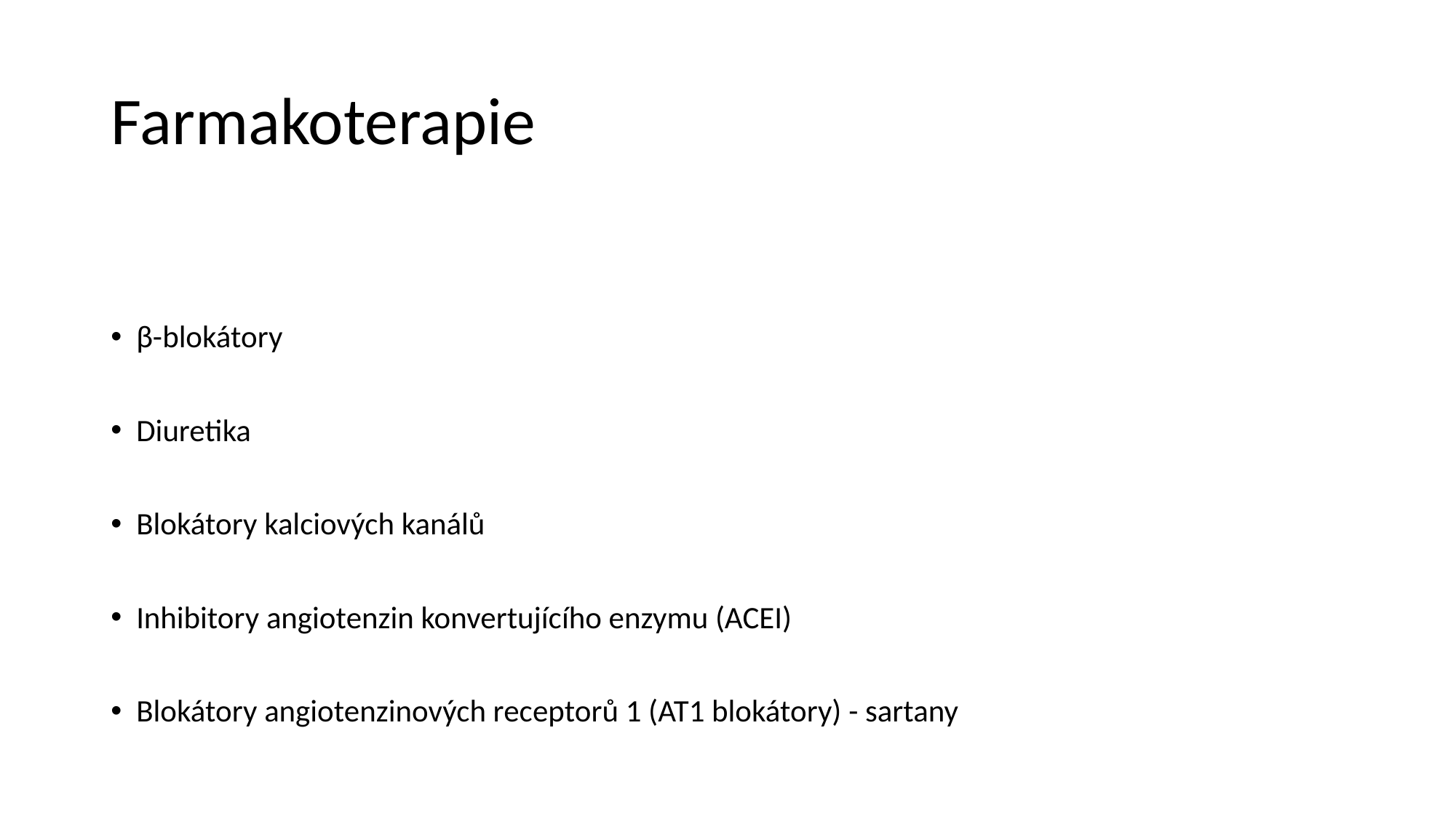

# Farmakoterapie

β-blokátory

Diuretika

Blokátory kalciových kanálů

Inhibitory angiotenzin konvertujícího enzymu (ACEI)

Blokátory angiotenzinových receptorů 1 (AT1 blokátory) - sartany